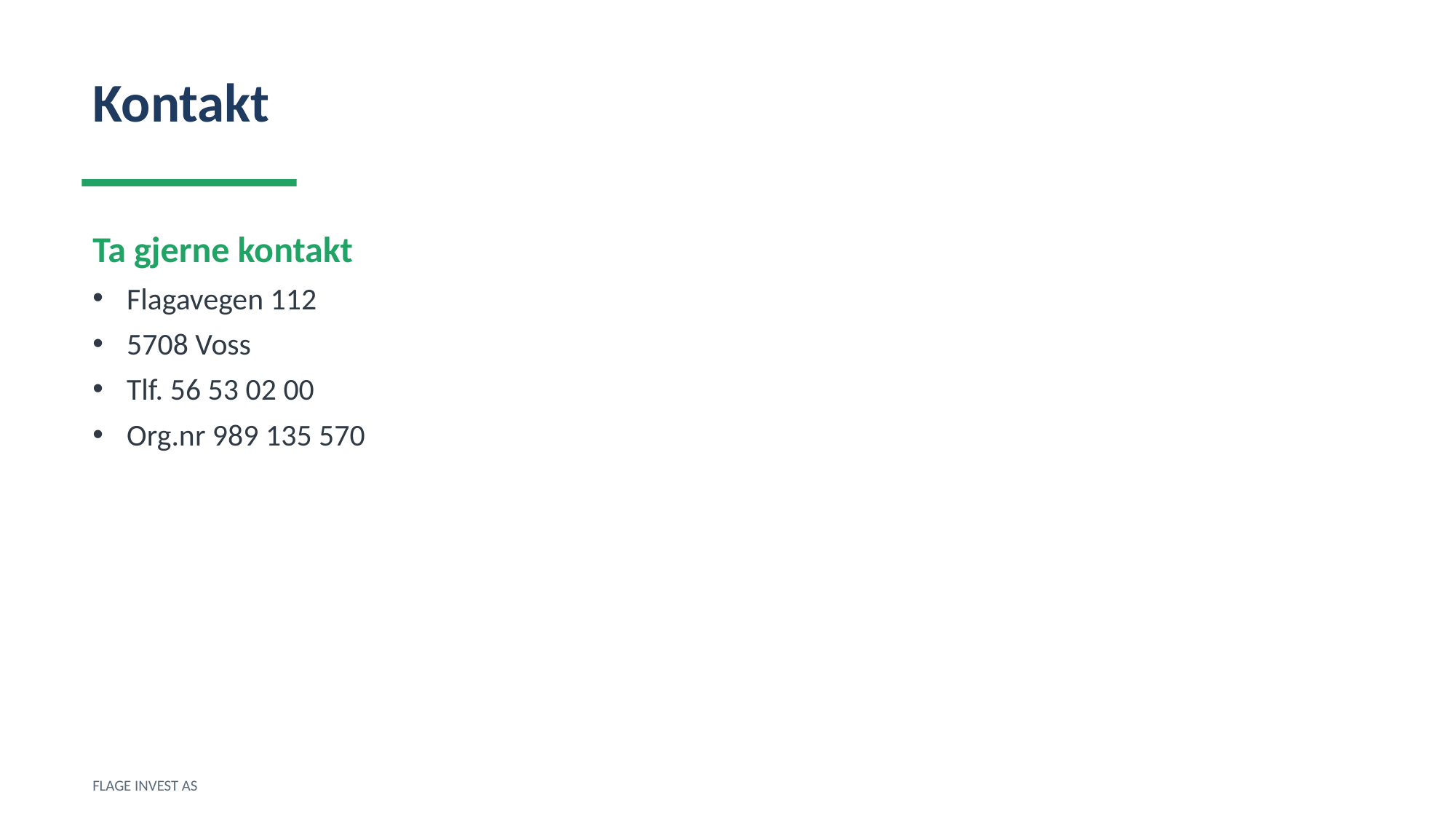

Kontakt

Ta gjerne kontakt
Flagavegen 112
5708 Voss
Tlf. 56 53 02 00
Org.nr 989 135 570
FLAGE INVEST AS